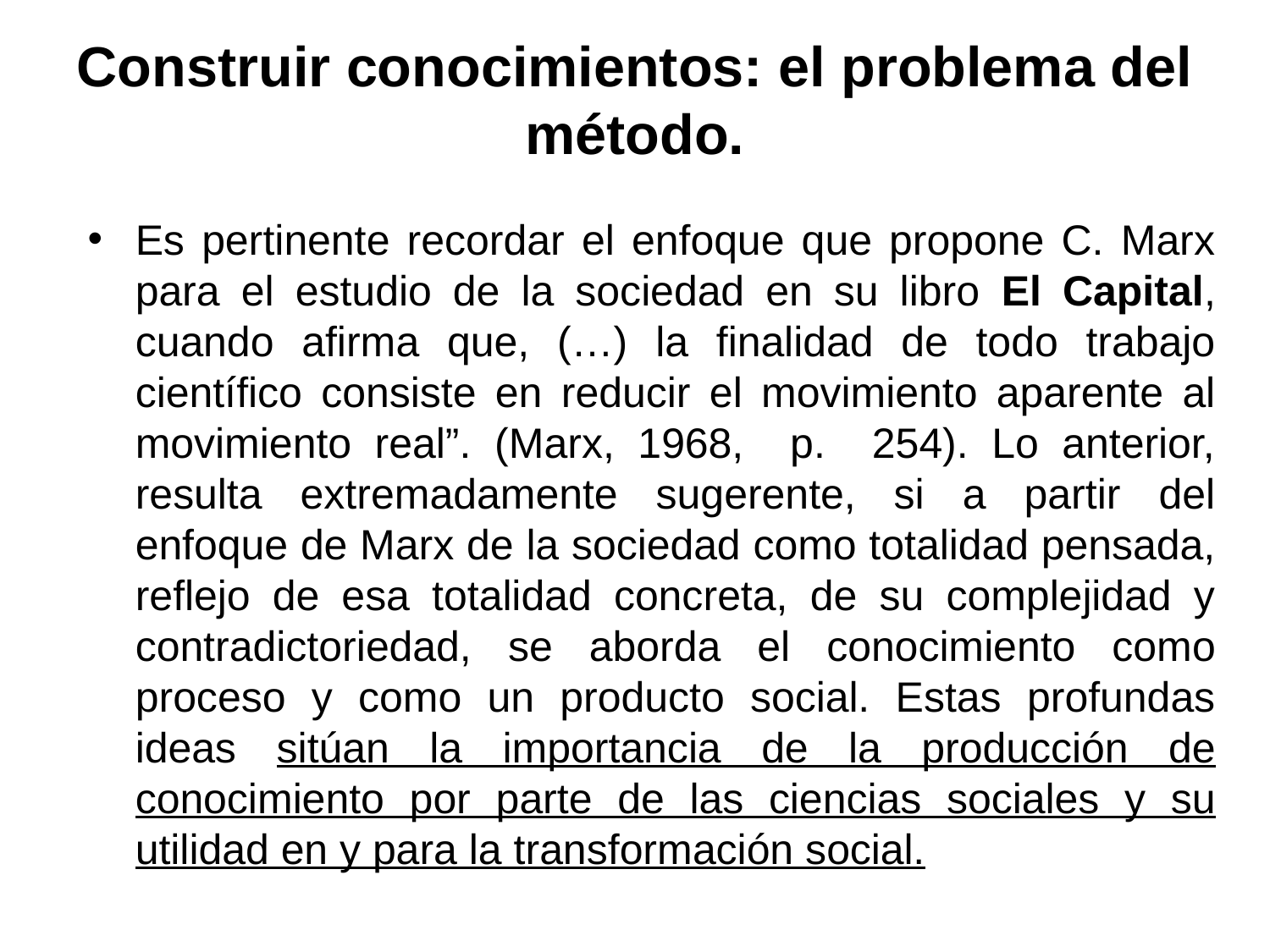

# Construir conocimientos: el problema del método.
Es pertinente recordar el enfoque que propone C. Marx para el estudio de la sociedad en su libro El Capital, cuando afirma que, (…) la finalidad de todo trabajo científico consiste en reducir el movimiento aparente al movimiento real”. (Marx, 1968,  p.  254). Lo anterior, resulta extremadamente sugerente, si a partir del enfoque de Marx de la sociedad como totalidad pensada, reflejo de esa totalidad concreta, de su complejidad y contradictoriedad, se aborda el conocimiento como proceso y como un producto social. Estas profundas ideas sitúan la importancia de la producción de conocimiento por parte de las ciencias sociales y su utilidad en y para la transformación social.